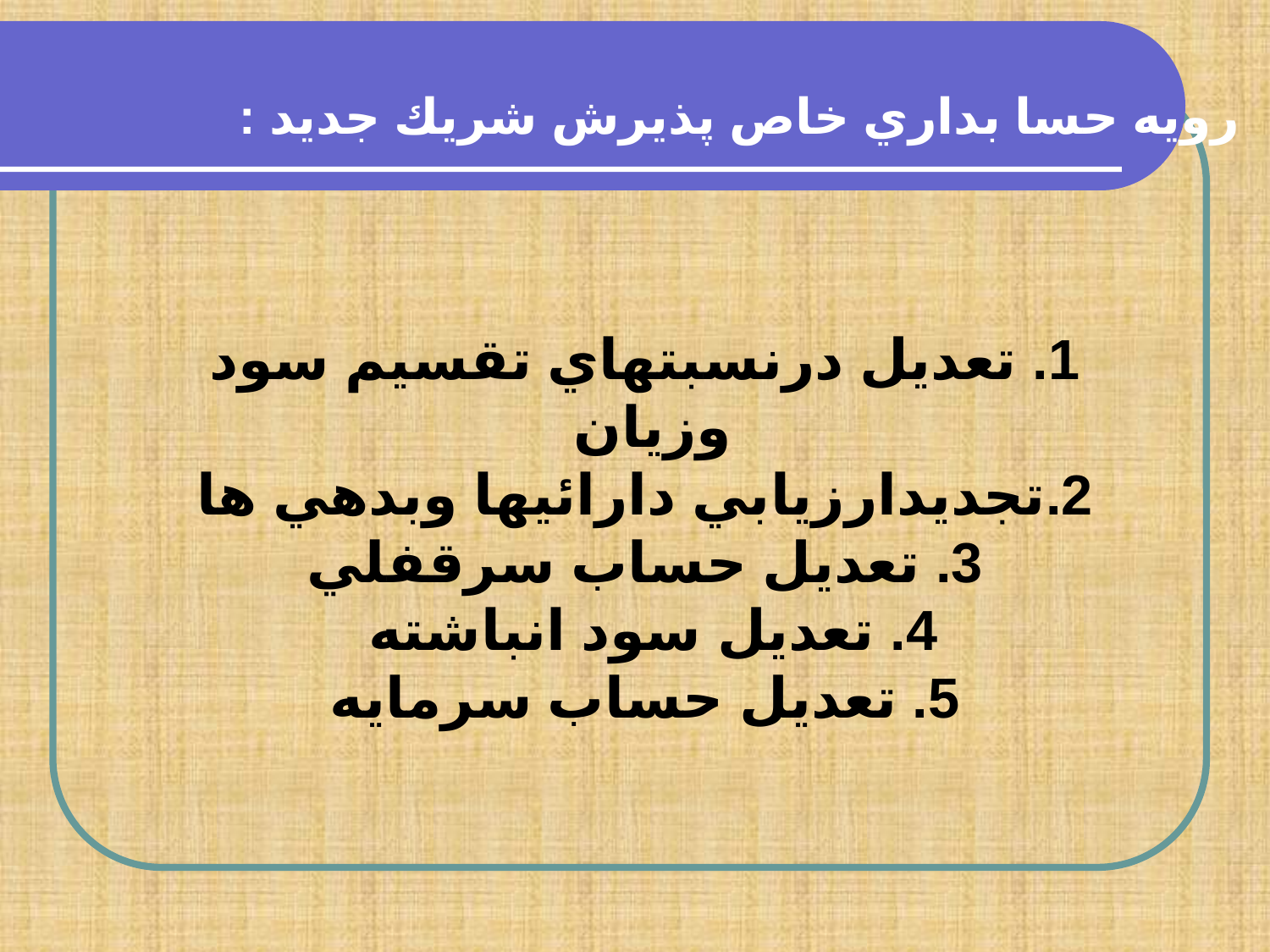

رويه حسا بداري خاص پذيرش شريك جديد :

1. تعديل درنسبتهاي تقسيم سود وزيان
2.تجديدارزيابي دارائيها وبدهي ها
3. تعديل حساب سرقفلي
4. تعديل سود انباشته
5. تعديل حساب سرمايه